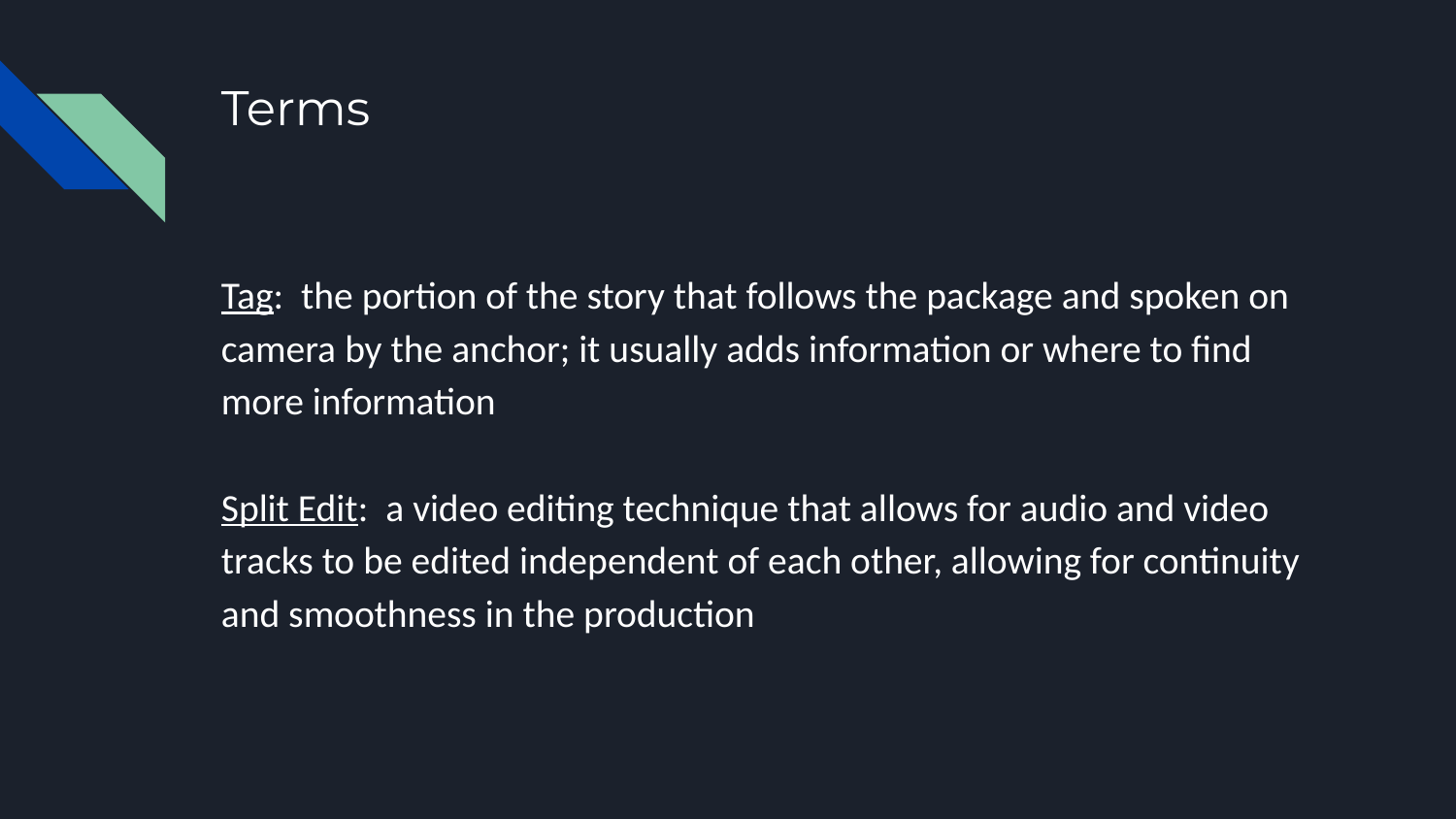

# Terms
Tag:  the portion of the story that follows the package and spoken on camera by the anchor; it usually adds information or where to find more information

Split Edit:  a video editing technique that allows for audio and video tracks to be edited independent of each other, allowing for continuity and smoothness in the production